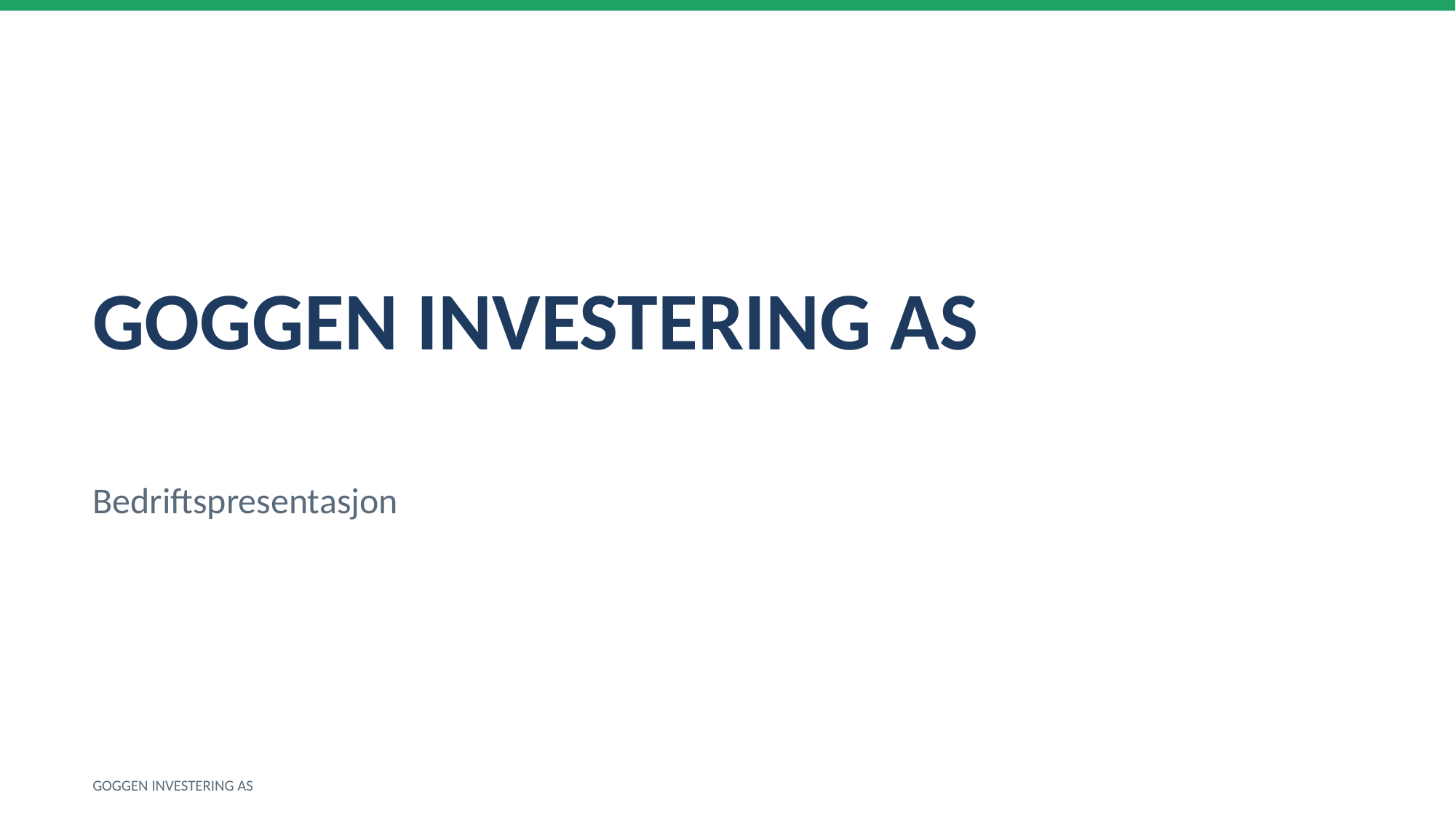

GOGGEN INVESTERING AS
Bedriftspresentasjon
GOGGEN INVESTERING AS